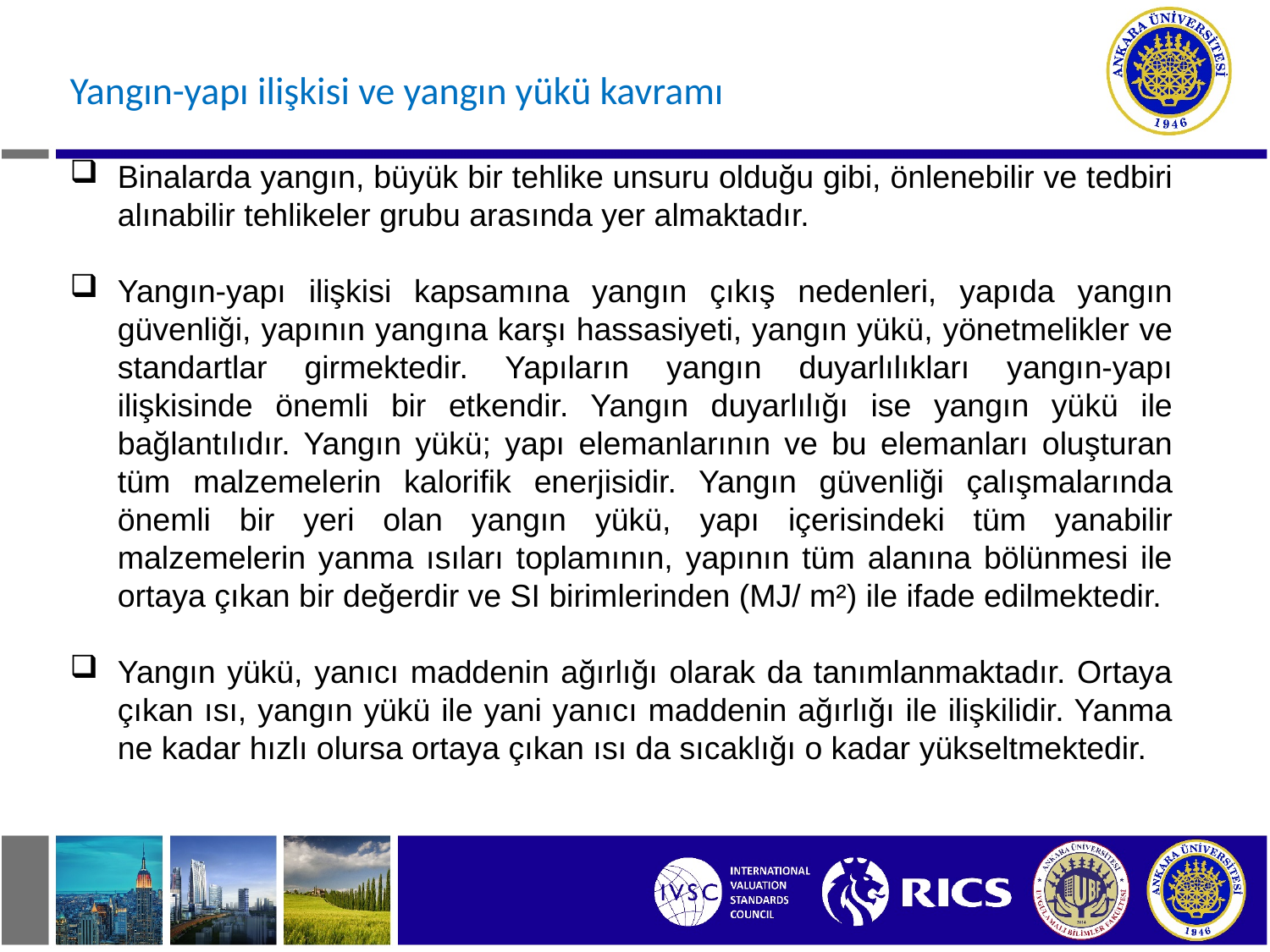

Yangın-yapı ilişkisi ve yangın yükü kavramı
Binalarda yangın, büyük bir tehlike unsuru olduğu gibi, önlenebilir ve tedbiri alınabilir tehlikeler grubu arasında yer almaktadır.

Yangın-yapı ilişkisi kapsamına yangın çıkış nedenleri, yapıda yangın güvenliği, yapının yangına karşı hassasiyeti, yangın yükü, yönetmelikler ve standartlar girmektedir. Yapıların yangın duyarlılıkları yangın-yapı ilişkisinde önemli bir etkendir. Yangın duyarlılığı ise yangın yükü ile bağlantılıdır. Yangın yükü; yapı elemanlarının ve bu elemanları oluşturan tüm malzemelerin kalorifik enerjisidir. Yangın güvenliği çalışmalarında önemli bir yeri olan yangın yükü, yapı içerisindeki tüm yanabilir malzemelerin yanma ısıları toplamının, yapının tüm alanına bölünmesi ile ortaya çıkan bir değerdir ve SI birimlerinden (MJ/ m²) ile ifade edilmektedir.

Yangın yükü, yanıcı maddenin ağırlığı olarak da tanımlanmaktadır. Ortaya çıkan ısı, yangın yükü ile yani yanıcı maddenin ağırlığı ile ilişkilidir. Yanma ne kadar hızlı olursa ortaya çıkan ısı da sıcaklığı o kadar yükseltmektedir.